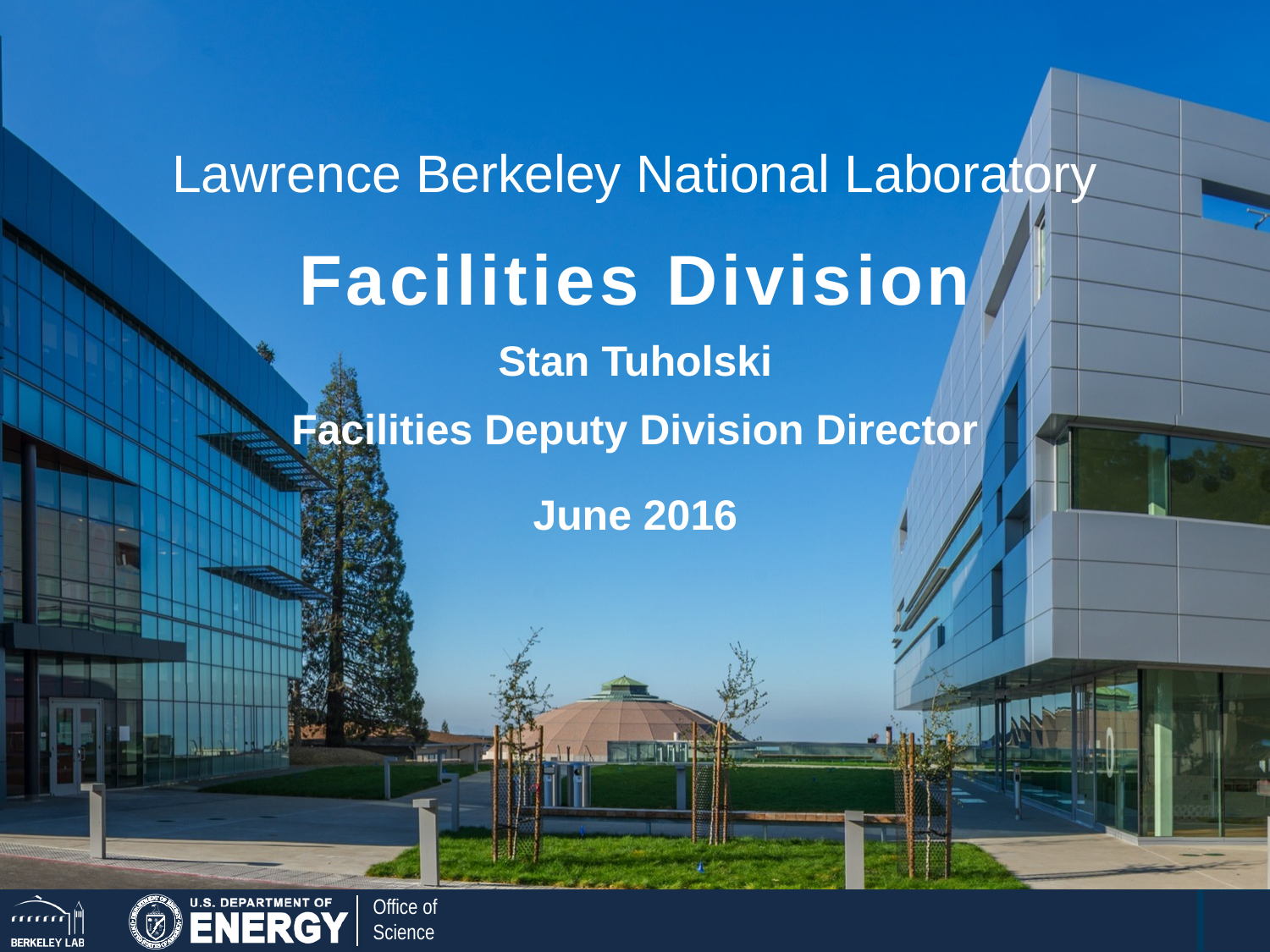

#
Lawrence Berkeley National Laboratory
Facilities Division
Stan Tuholski
Facilities Deputy Division Director
June 2016